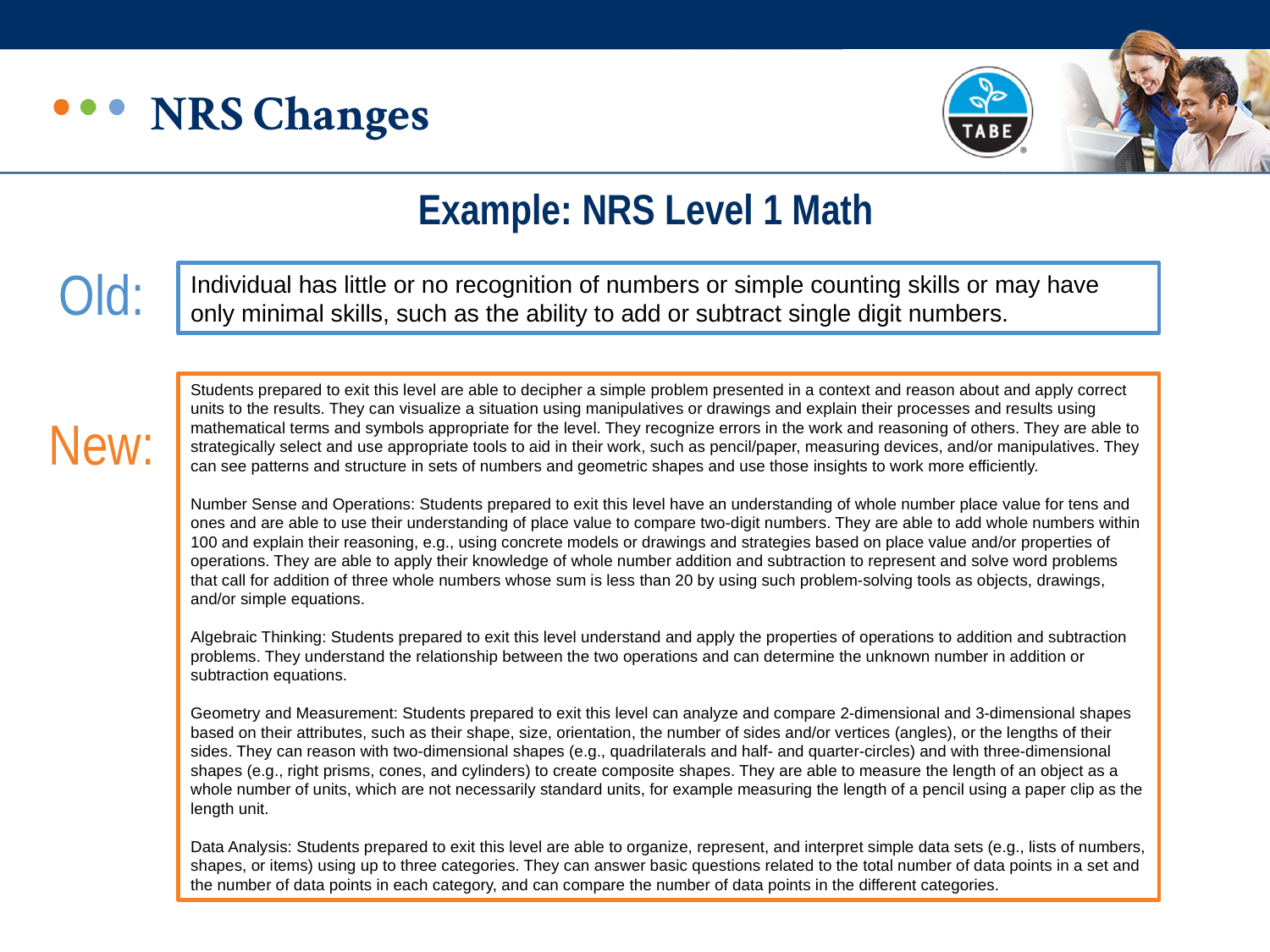

# NRS Changes
Example: NRS Level 1 Math
Old:
Individual has little or no recognition of numbers or simple counting skills or may have only minimal skills, such as the ability to add or subtract single digit numbers.
Students prepared to exit this level are able to decipher a simple problem presented in a context and reason about and apply correct units to the results. They can visualize a situation using manipulatives or drawings and explain their processes and results using mathematical terms and symbols appropriate for the level. They recognize errors in the work and reasoning of others. They are able to strategically select and use appropriate tools to aid in their work, such as pencil/paper, measuring devices, and/or manipulatives. They can see patterns and structure in sets of numbers and geometric shapes and use those insights to work more efficiently.

Number Sense and Operations: Students prepared to exit this level have an understanding of whole number place value for tens and ones and are able to use their understanding of place value to compare two-digit numbers. They are able to add whole numbers within 100 and explain their reasoning, e.g., using concrete models or drawings and strategies based on place value and/or properties of operations. They are able to apply their knowledge of whole number addition and subtraction to represent and solve word problems that call for addition of three whole numbers whose sum is less than 20 by using such problem-solving tools as objects, drawings, and/or simple equations.

Algebraic Thinking: Students prepared to exit this level understand and apply the properties of operations to addition and subtraction problems. They understand the relationship between the two operations and can determine the unknown number in addition or subtraction equations.

Geometry and Measurement: Students prepared to exit this level can analyze and compare 2-dimensional and 3-dimensional shapes based on their attributes, such as their shape, size, orientation, the number of sides and/or vertices (angles), or the lengths of their sides. They can reason with two-dimensional shapes (e.g., quadrilaterals and half- and quarter-circles) and with three-dimensional shapes (e.g., right prisms, cones, and cylinders) to create composite shapes. They are able to measure the length of an object as a whole number of units, which are not necessarily standard units, for example measuring the length of a pencil using a paper clip as the length unit.

Data Analysis: Students prepared to exit this level are able to organize, represent, and interpret simple data sets (e.g., lists of numbers, shapes, or items) using up to three categories. They can answer basic questions related to the total number of data points in a set and the number of data points in each category, and can compare the number of data points in the different categories.
New: